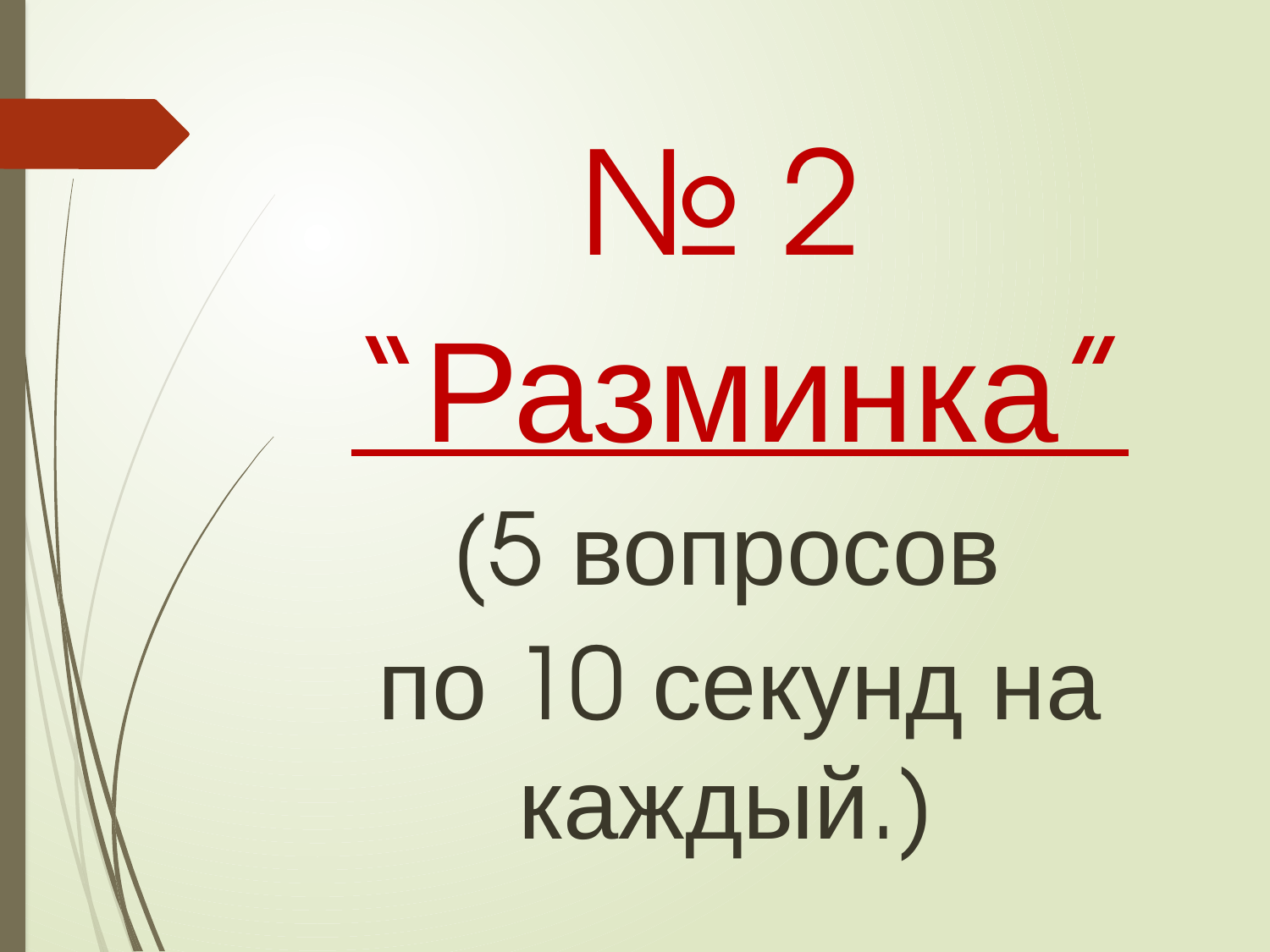

№ 2
“Разминка”
(5 вопросов
по 10 секунд на каждый.)